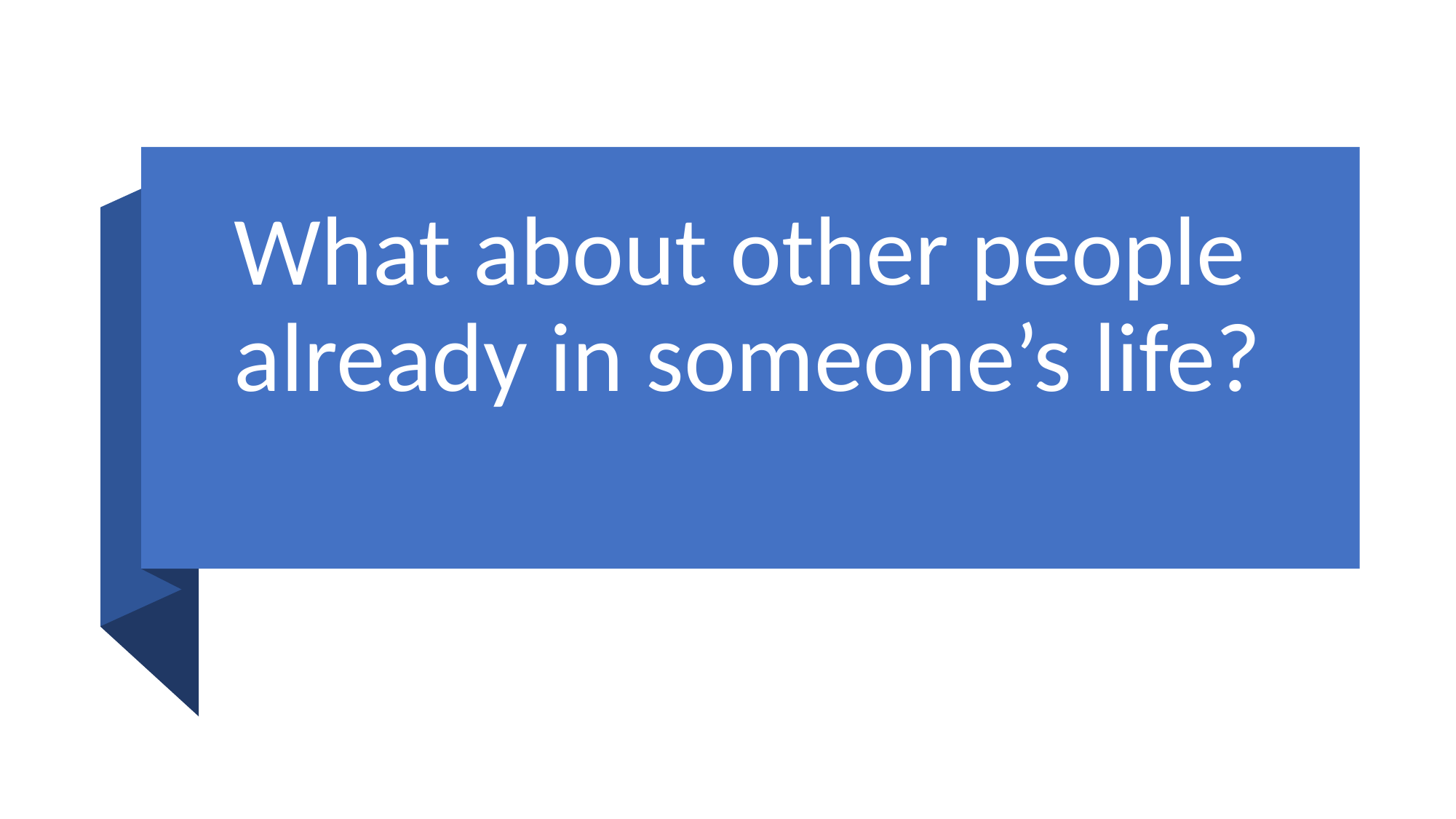

# What about other people already in someone’s life?